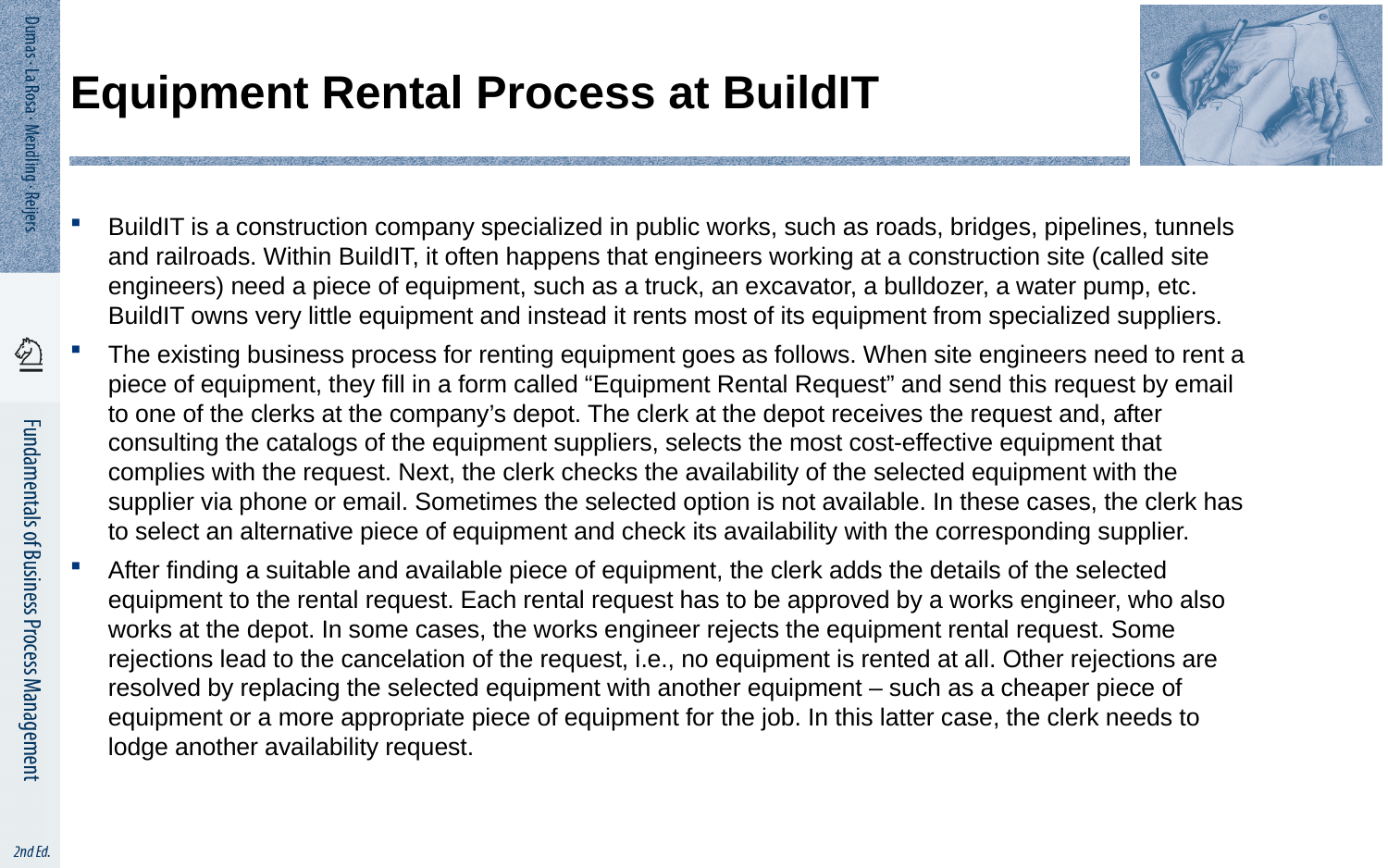

# Equipment Rental Process at BuildIT
BuildIT is a construction company specialized in public works, such as roads, bridges, pipelines, tunnels and railroads. Within BuildIT, it often happens that engineers working at a construction site (called site engineers) need a piece of equipment, such as a truck, an excavator, a bulldozer, a water pump, etc. BuildIT owns very little equipment and instead it rents most of its equipment from specialized suppliers.
The existing business process for renting equipment goes as follows. When site engineers need to rent a piece of equipment, they fill in a form called “Equipment Rental Request” and send this request by email to one of the clerks at the company’s depot. The clerk at the depot receives the request and, after consulting the catalogs of the equipment suppliers, selects the most cost-effective equipment that complies with the request. Next, the clerk checks the availability of the selected equipment with the supplier via phone or email. Sometimes the selected option is not available. In these cases, the clerk has to select an alternative piece of equipment and check its availability with the corresponding supplier.
After finding a suitable and available piece of equipment, the clerk adds the details of the selected equipment to the rental request. Each rental request has to be approved by a works engineer, who also works at the depot. In some cases, the works engineer rejects the equipment rental request. Some rejections lead to the cancelation of the request, i.e., no equipment is rented at all. Other rejections are resolved by replacing the selected equipment with another equipment – such as a cheaper piece of equipment or a more appropriate piece of equipment for the job. In this latter case, the clerk needs to lodge another availability request.